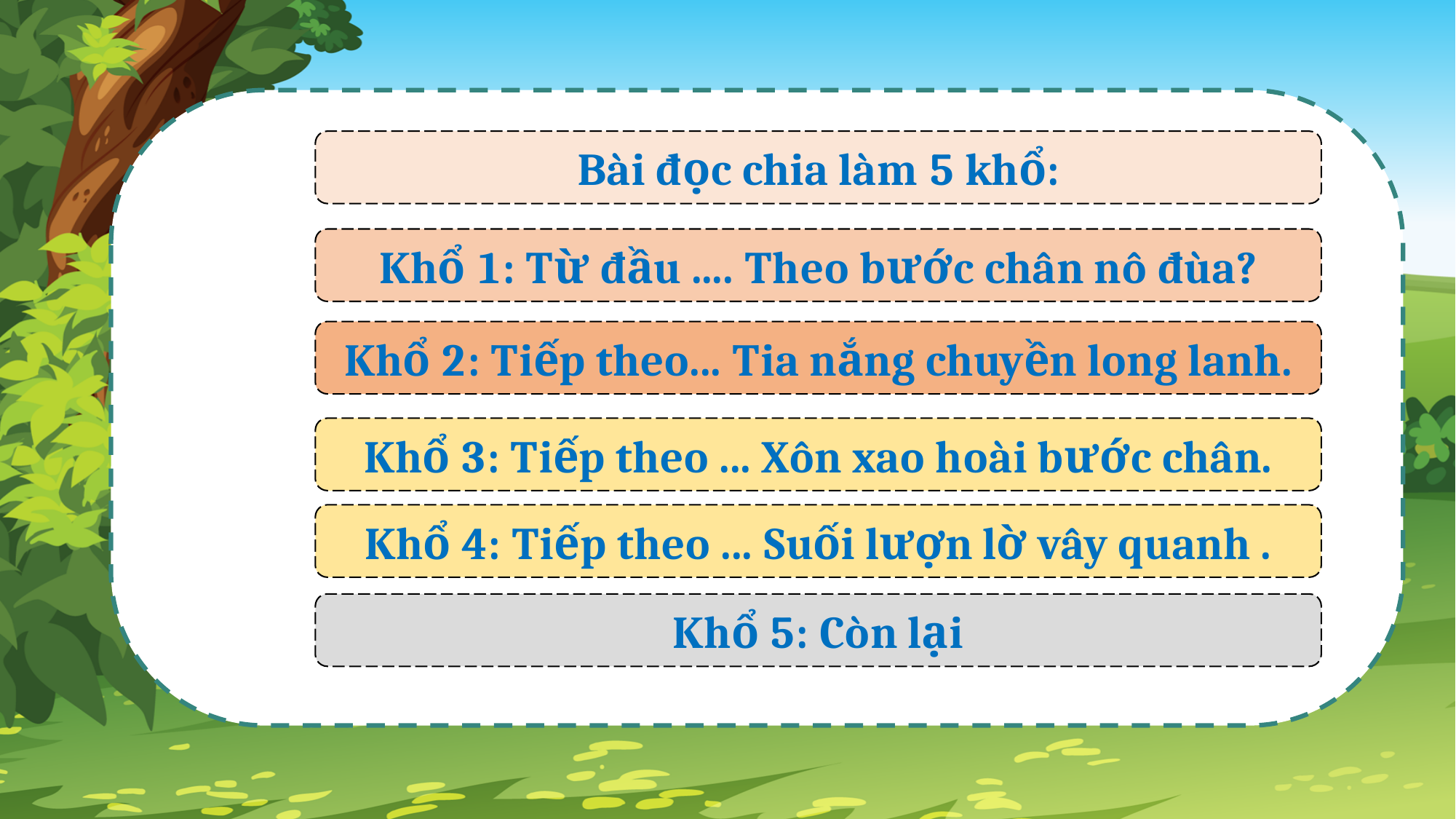

Bài đọc chia làm 5 khổ:
Khổ 1: Từ đầu .... Theo bước chân nô đùa?
Khổ 2: Tiếp theo... Tia nắng chuyền long lanh.
Khổ 3: Tiếp theo ... Xôn xao hoài bước chân.
Khổ 4: Tiếp theo ... Suối lượn lờ vây quanh .
Khổ 5: Còn lại